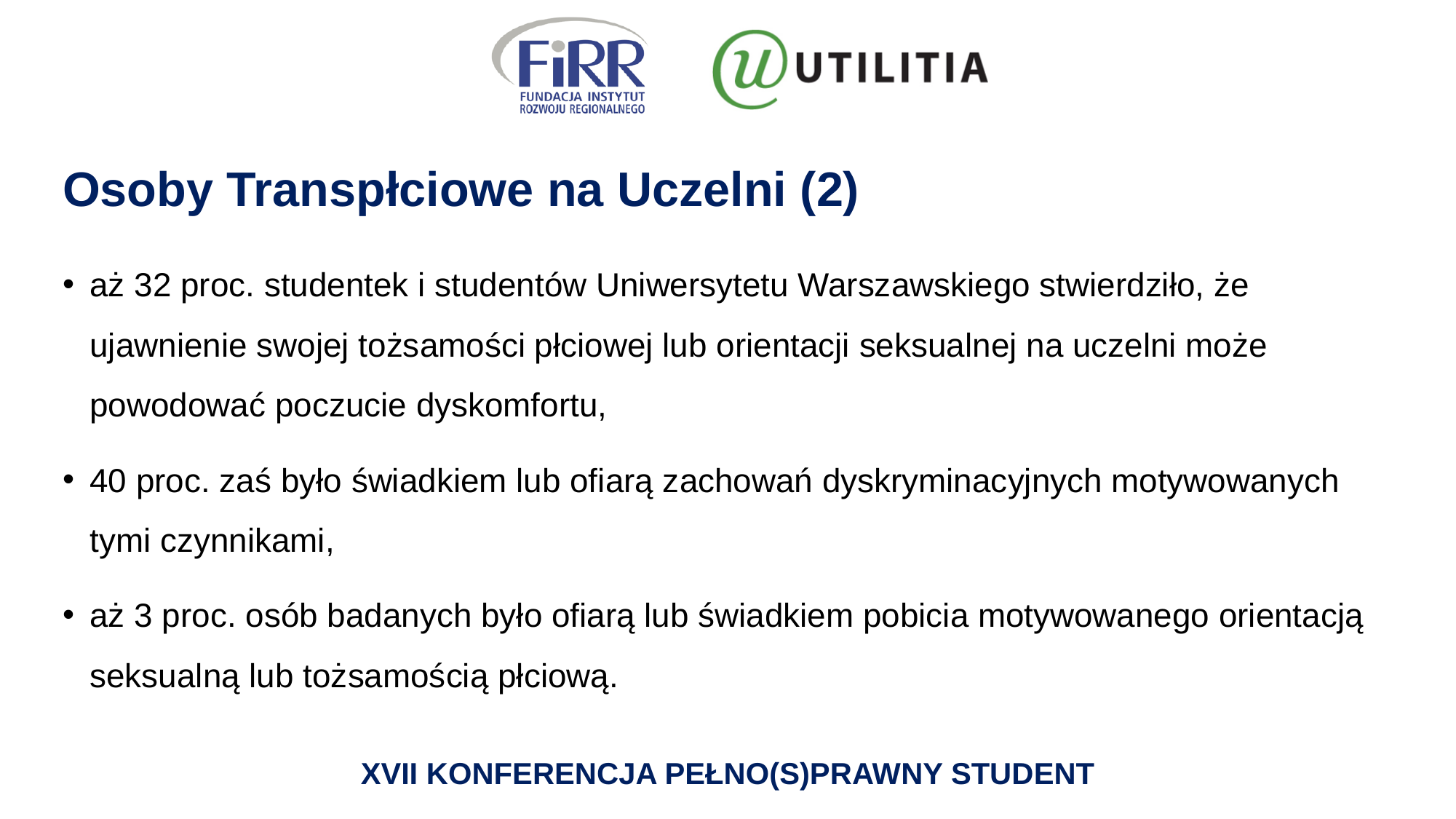

# Osoby Transpłciowe na Uczelni (2)
aż 32 proc. studentek i studentów Uniwersytetu Warszawskiego stwierdziło, że ujawnienie swojej tożsamości płciowej lub orientacji seksualnej na uczelni może powodować poczucie dyskomfortu,
40 proc. zaś było świadkiem lub ofiarą zachowań dyskryminacyjnych motywowanych tymi czynnikami,
aż 3 proc. osób badanych było ofiarą lub świadkiem pobicia motywowanego orientacją seksualną lub tożsamością płciową.